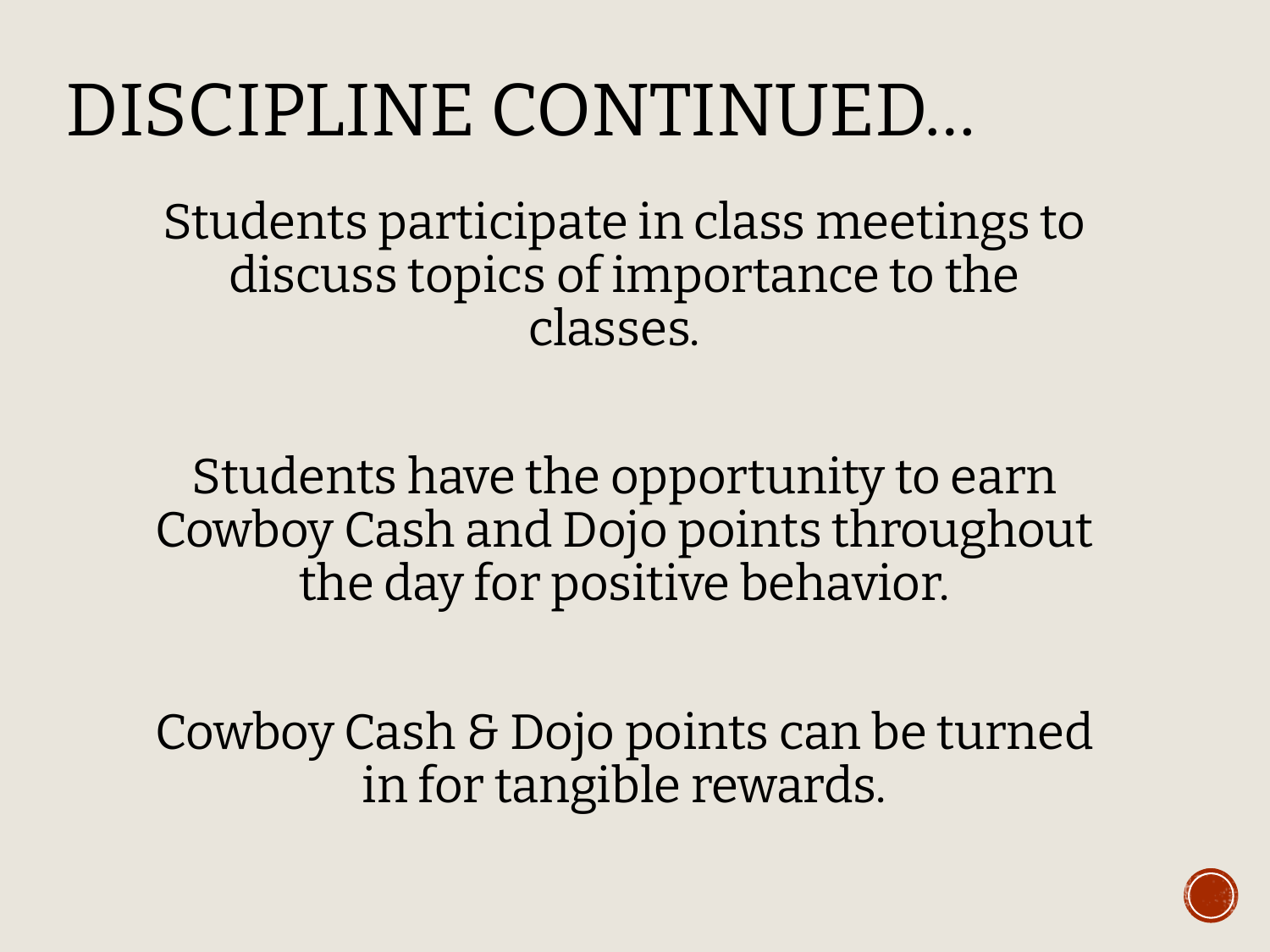

# Discipline Continued…
Students participate in class meetings to discuss topics of importance to the classes.

Students have the opportunity to earn Cowboy Cash and Dojo points throughout the day for positive behavior.

Cowboy Cash & Dojo points can be turned in for tangible rewards.